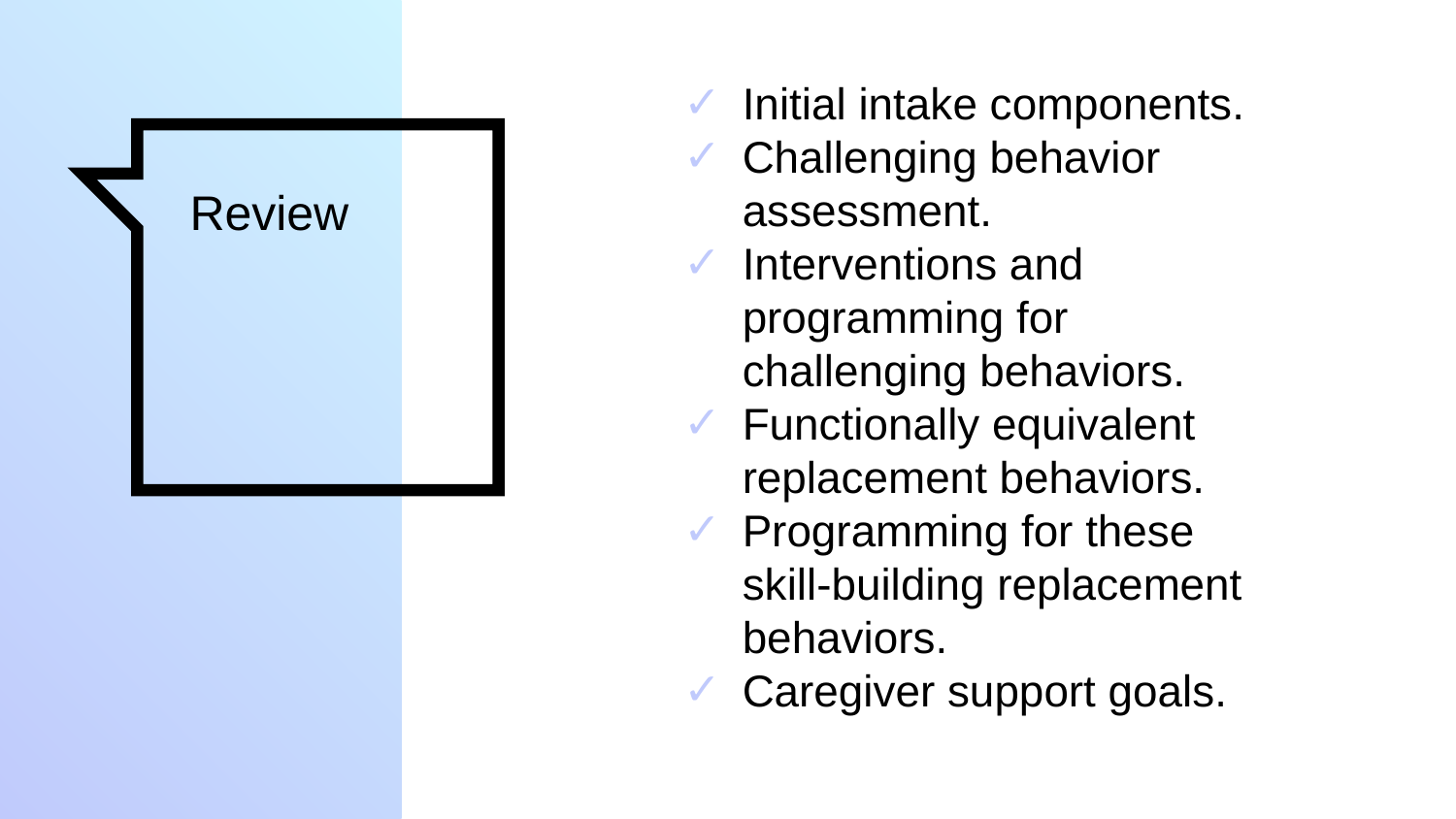

Initial intake components.
Challenging behavior assessment.
Interventions and programming for challenging behaviors.
Functionally equivalent replacement behaviors.
Programming for these skill-building replacement behaviors.
Caregiver support goals.
# Review